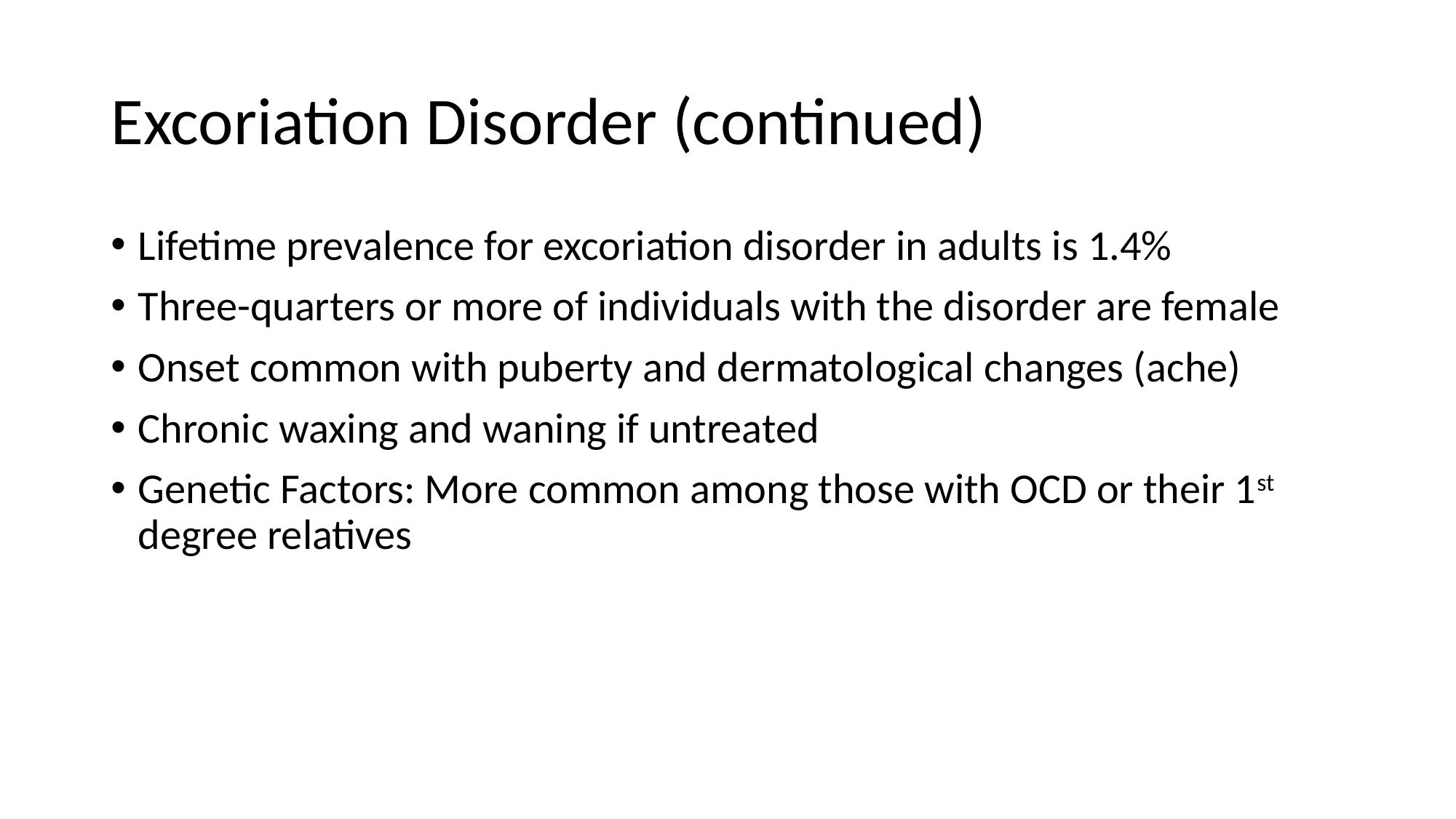

# Excoriation Disorder (continued)
Lifetime prevalence for excoriation disorder in adults is 1.4%
Three-quarters or more of individuals with the disorder are female
Onset common with puberty and dermatological changes (ache)
Chronic waxing and waning if untreated
Genetic Factors: More common among those with OCD or their 1st degree relatives